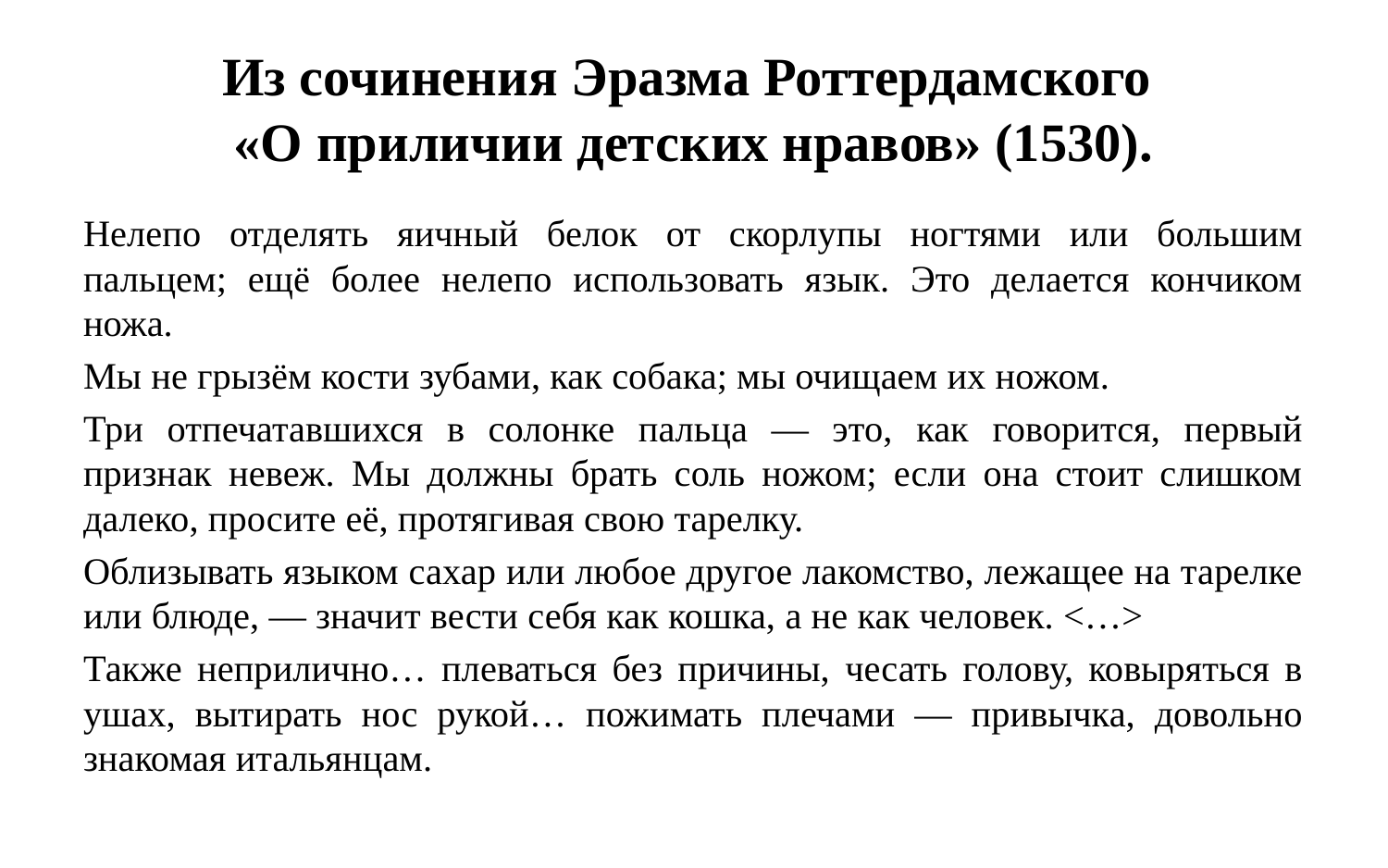

# Из сочинения Эразма Роттердамского «О приличии детских нравов» (1530).
Нелепо отделять яичный белок от скорлупы ногтями или большим пальцем; ещё более нелепо использовать язык. Это делается кончиком ножа.
Мы не грызём кости зубами, как собака; мы очищаем их ножом.
Три отпечатавшихся в солонке пальца — это, как говорится, первый признак невеж. Мы должны брать соль ножом; если она стоит слишком далеко, просите её, протягивая свою тарелку.
Облизывать языком сахар или любое другое лакомство, лежащее на тарелке или блюде, — значит вести себя как кошка, а не как человек. <…>
Также неприлично… плеваться без причины, чесать голову, ковыряться в ушах, вытирать нос рукой… пожимать плечами — привычка, довольно знакомая итальянцам.